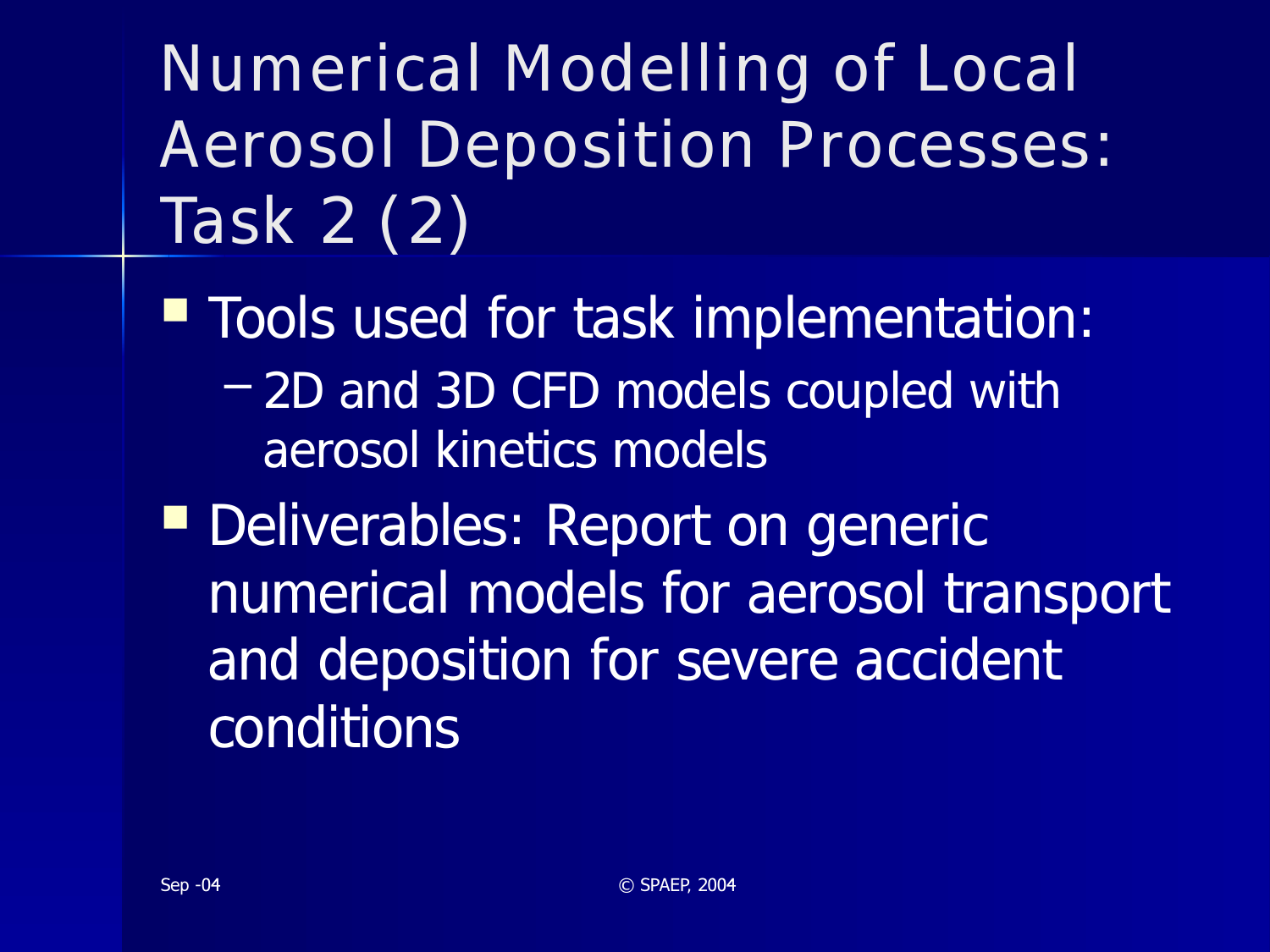

# Numerical Modelling of Local Aerosol Deposition Processes: Task 2 (2)
Tools used for task implementation:
2D and 3D CFD models coupled with aerosol kinetics models
Deliverables: Report on generic numerical models for aerosol transport and deposition for severe accident conditions
Sep -04
© SPAEP, 2004